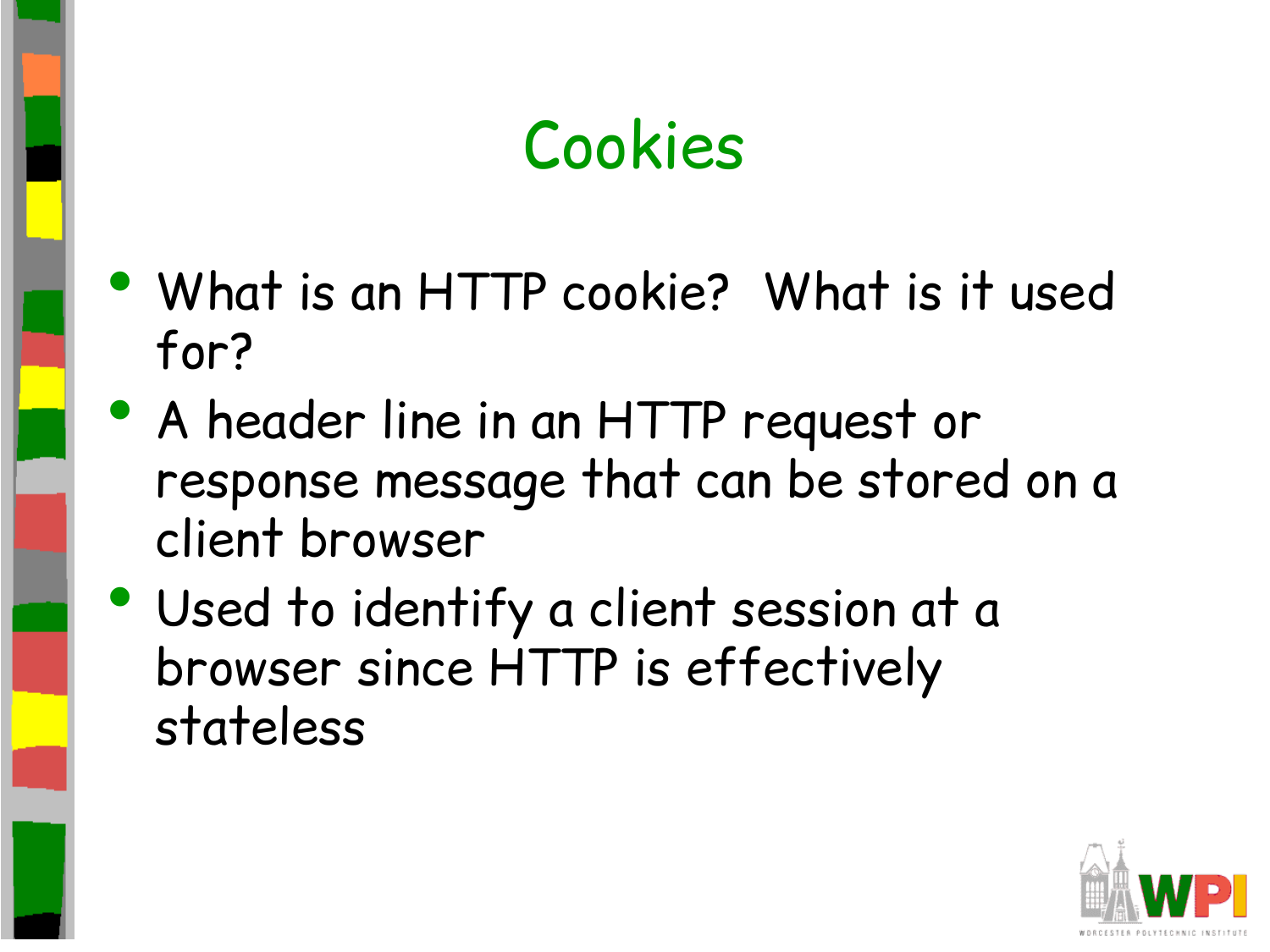

# Cookies
What is an HTTP cookie?  What is it used for?
A header line in an HTTP request or response message that can be stored on a client browser
Used to identify a client session at a browser since HTTP is effectively stateless